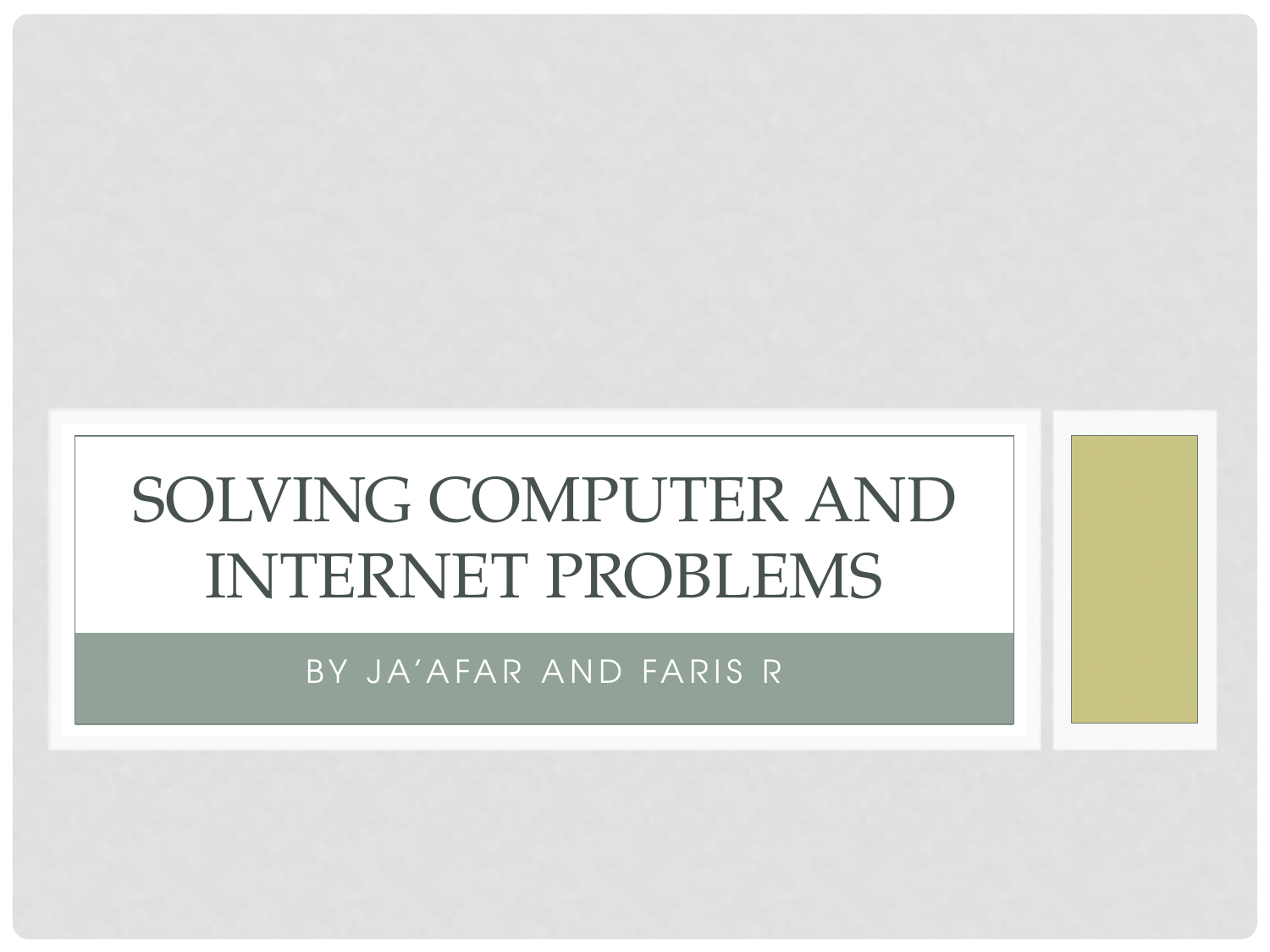

# Solving Computer and Internet Problems
By Ja’afar and Faris R